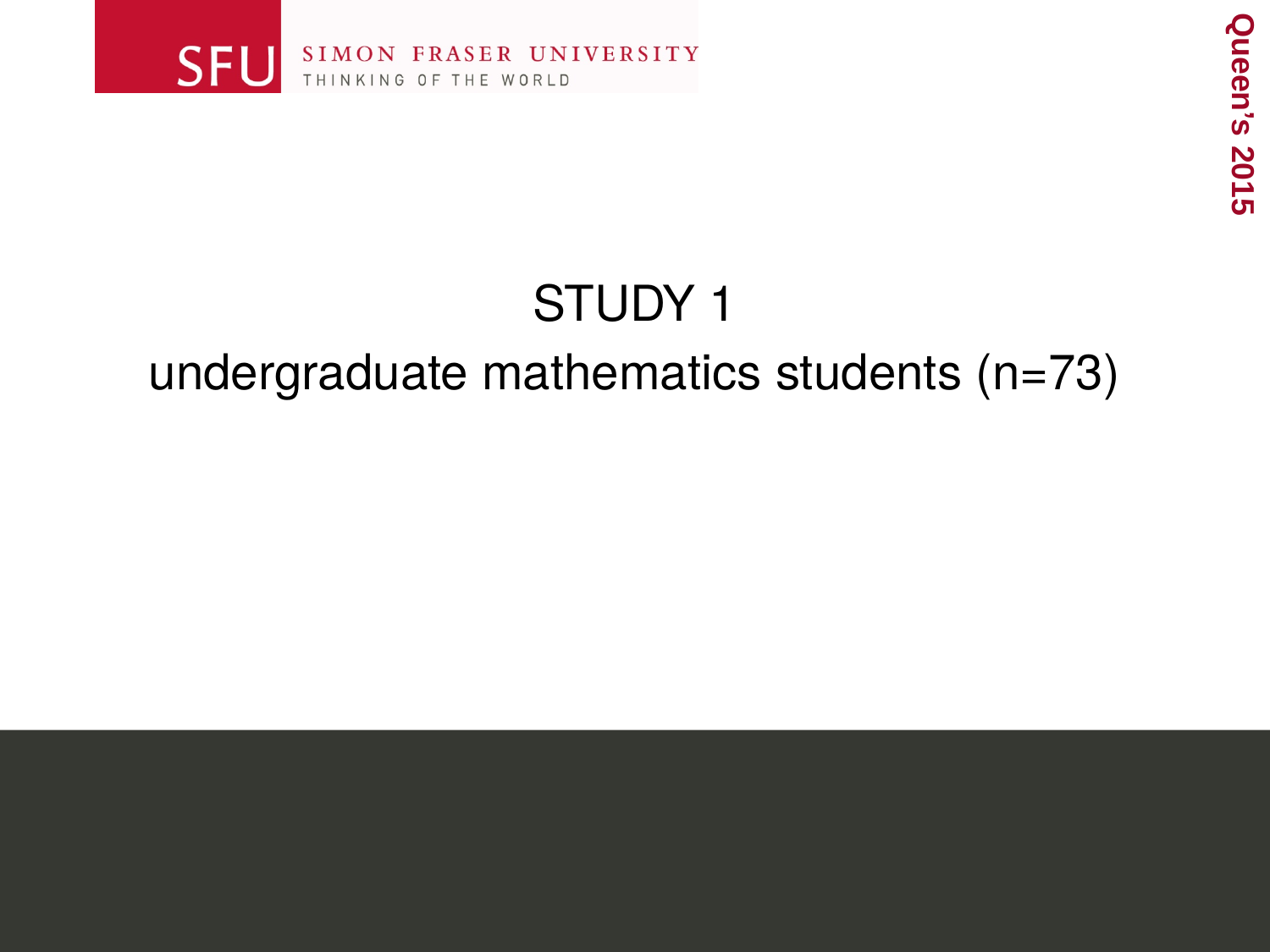

STUDY 1
undergraduate mathematics students (n=73)

#